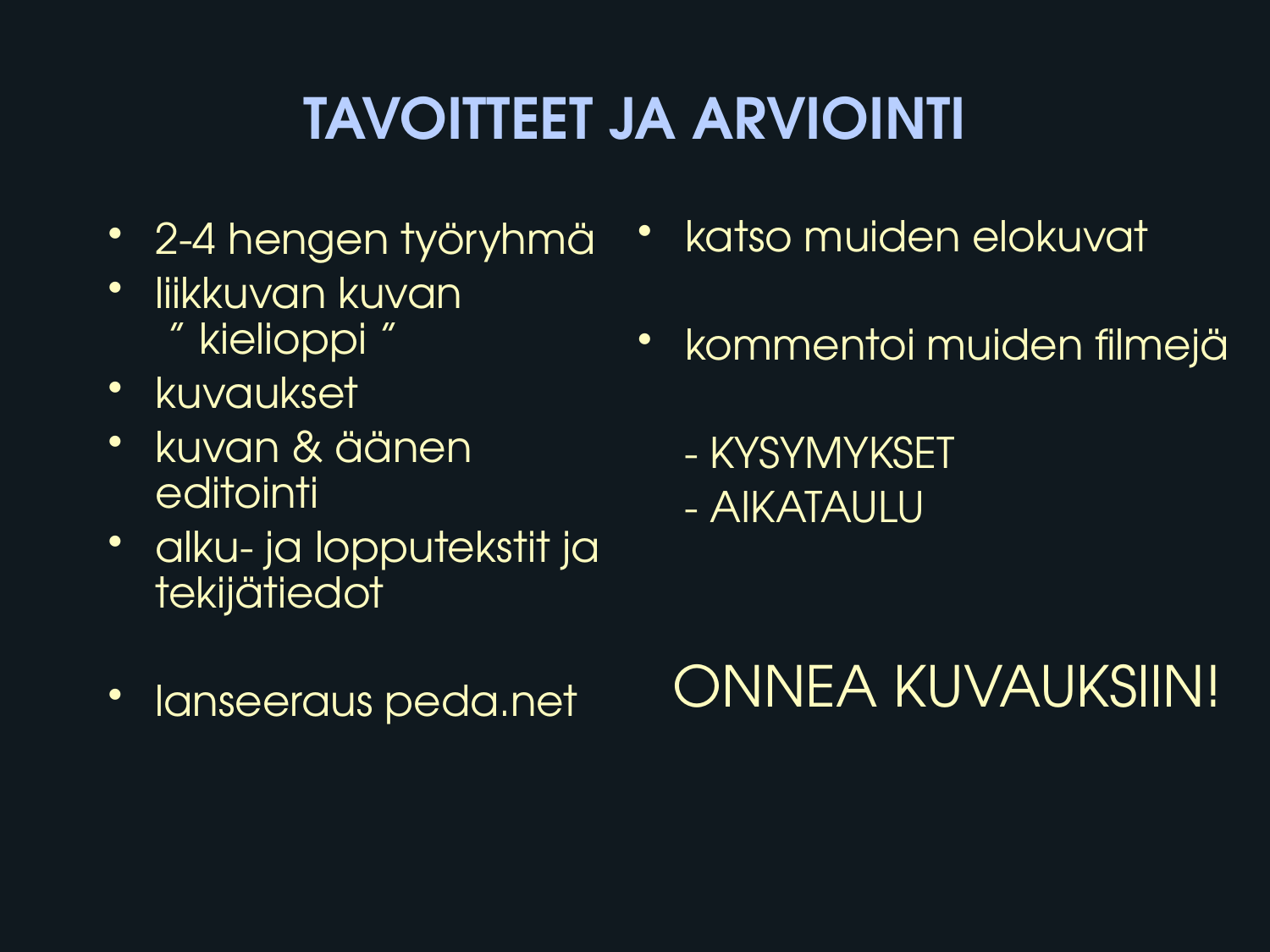

# TAVOITTEET JA ARVIOINTI

katso muiden elokuvat

kommentoi muiden filmejä

    - KYSYMYKSET
    - AIKATAULU

  ONNEA KUVAUKSIIN!
2-4 hengen työryhmä
liikkuvan kuvan                ” kielioppi ”
kuvaukset
kuvan & äänen editointi
alku- ja lopputekstit ja tekijätiedot

lanseeraus peda.net